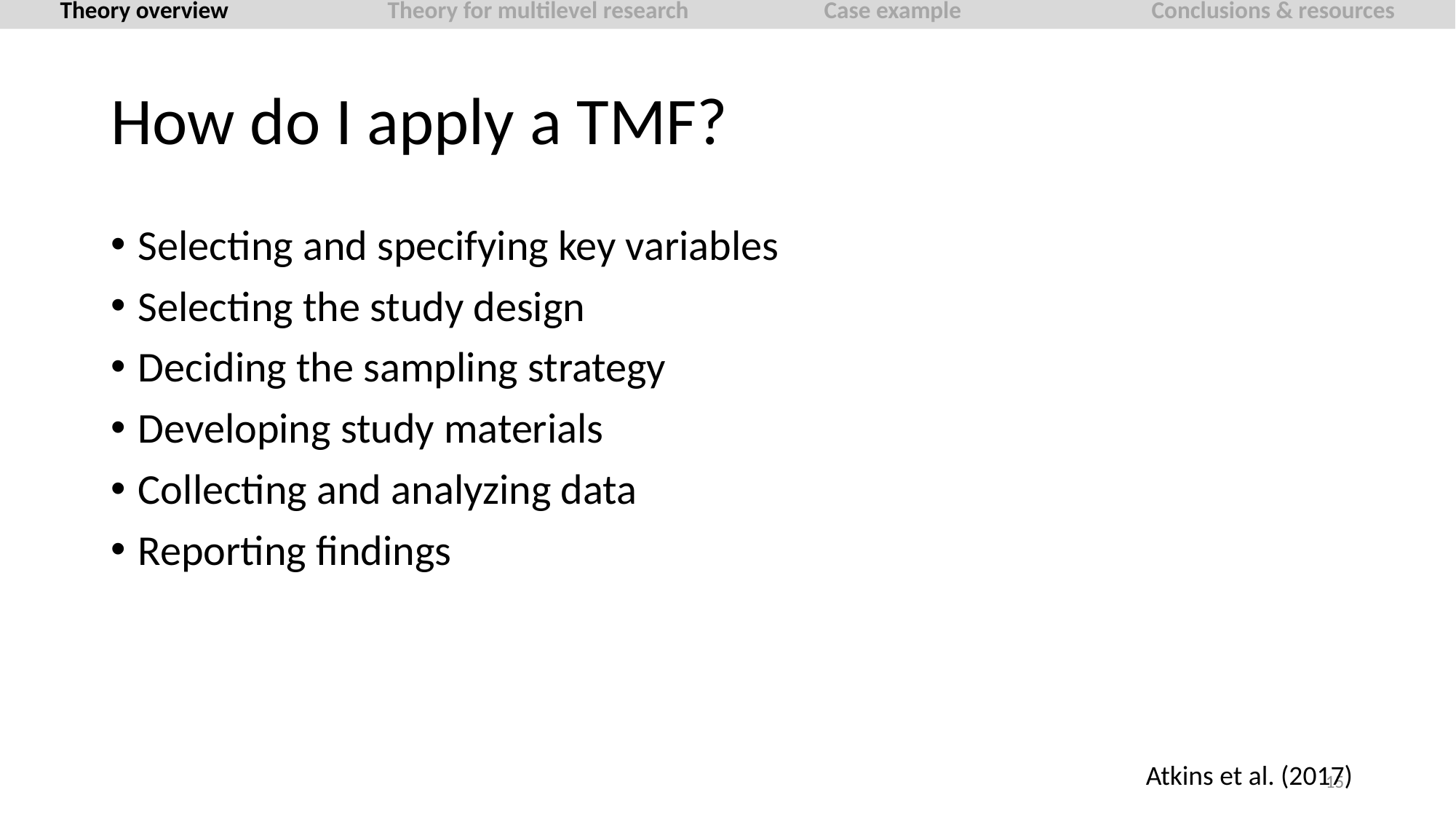

Theory overview		Theory for multilevel research		Case example		Conclusions & resources
# How do I apply a TMF?
Selecting and specifying key variables
Selecting the study design
Deciding the sampling strategy
Developing study materials
Collecting and analyzing data
Reporting findings
Atkins et al. (2017)
15